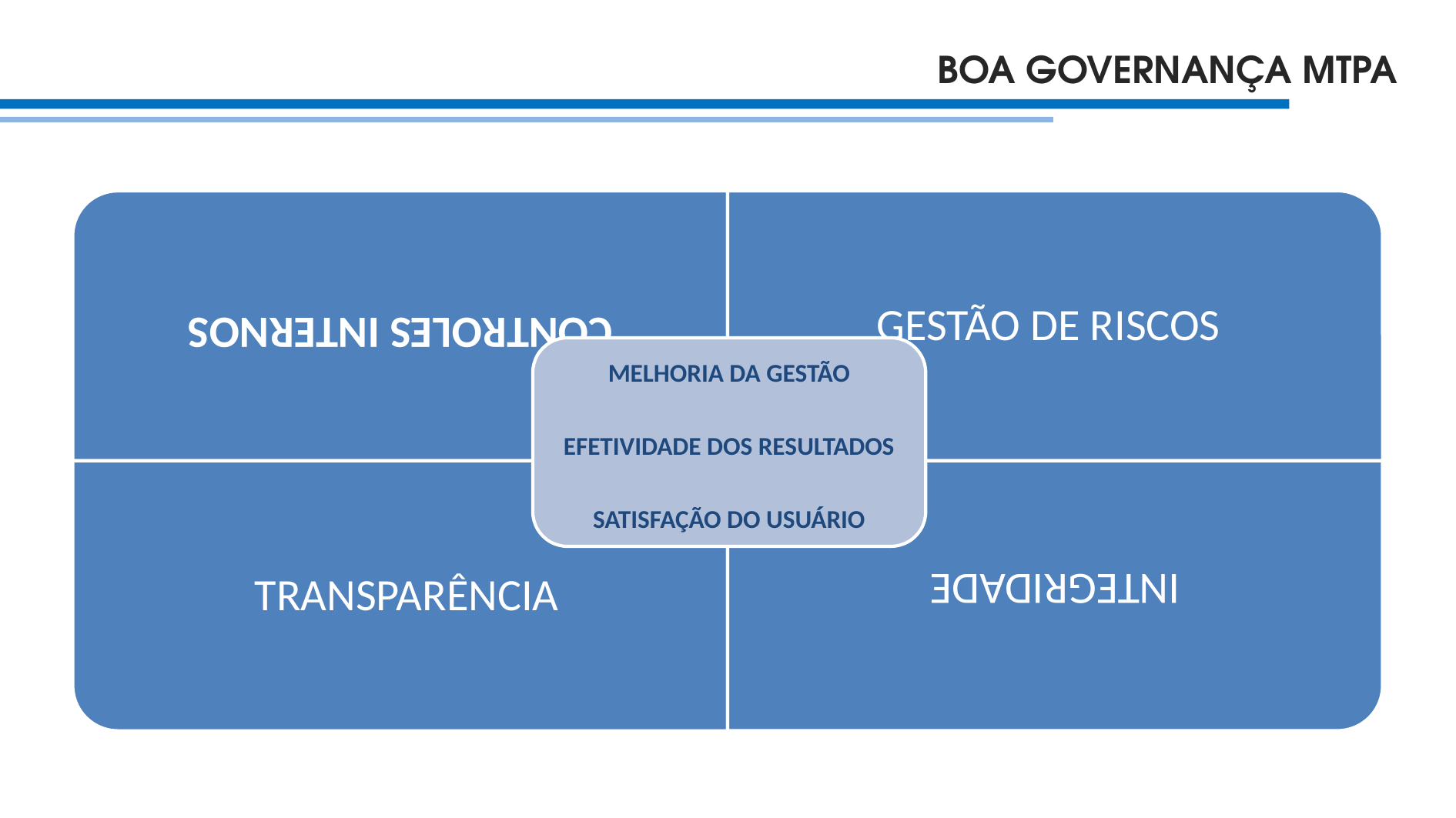

# BOA GOVERNANÇA MTPA
CONTROLES INTERNOS
GESTÃO DE RISCOS
TRANSPARÊNCIA
INTEGRIDADE

MELHORIA DA GESTÃO

EFETIVIDADE DOS RESULTADOS

SATISFAÇÃO DO USUÁRIO